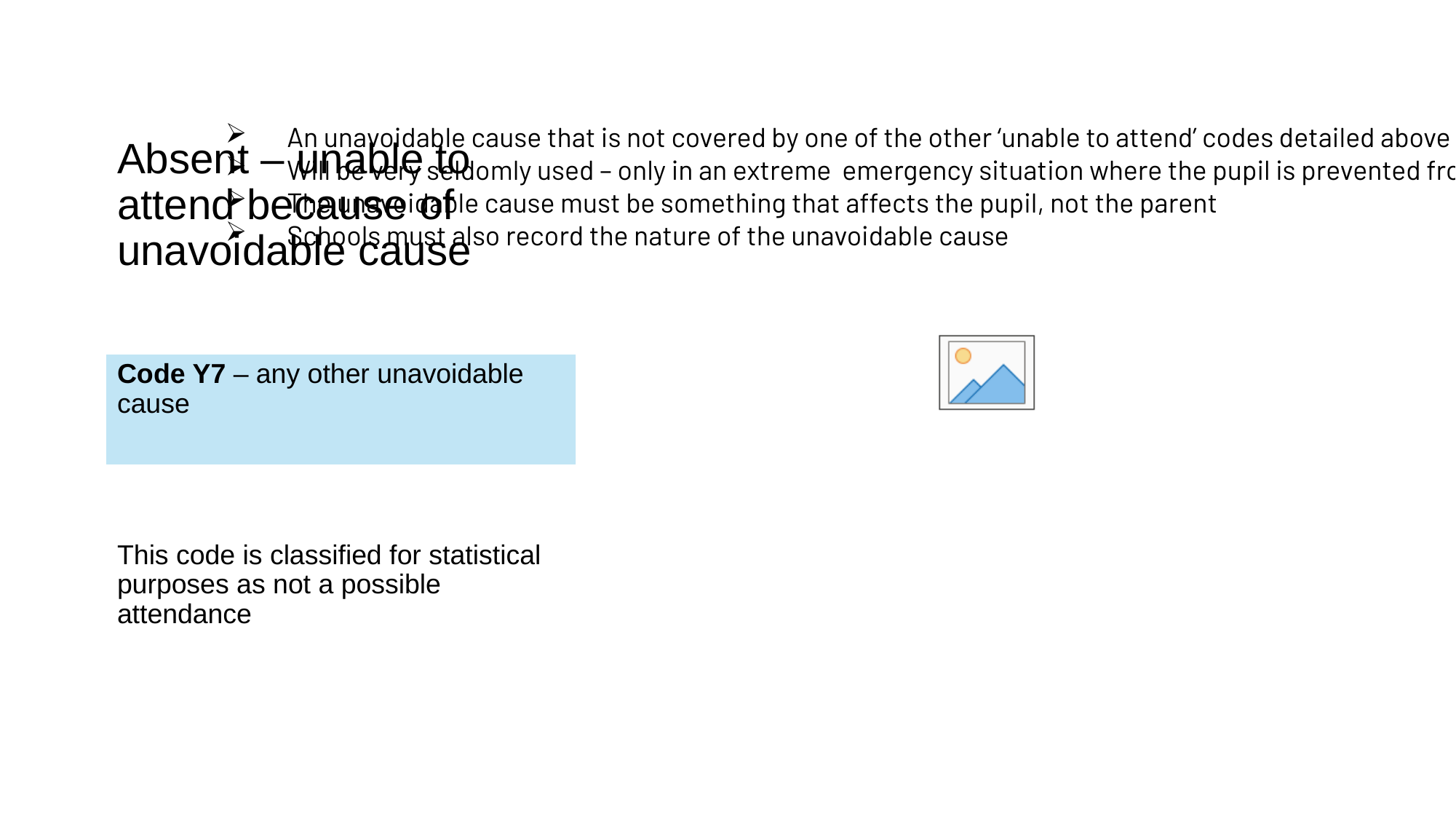

An unavoidable cause that is not covered by one of the other ‘unable to attend’ codes detailed above
Will be very seldomly used – only in an extreme  emergency situation where the pupil is prevented from attending the session
The unavoidable cause must be something that affects the pupil, not the parent
Schools must also record the nature of the unavoidable cause

# Absent – unable to attend because of unavoidable cause
Code Y7 – any other unavoidable cause
This code is classified for statistical purposes as not a possible attendance